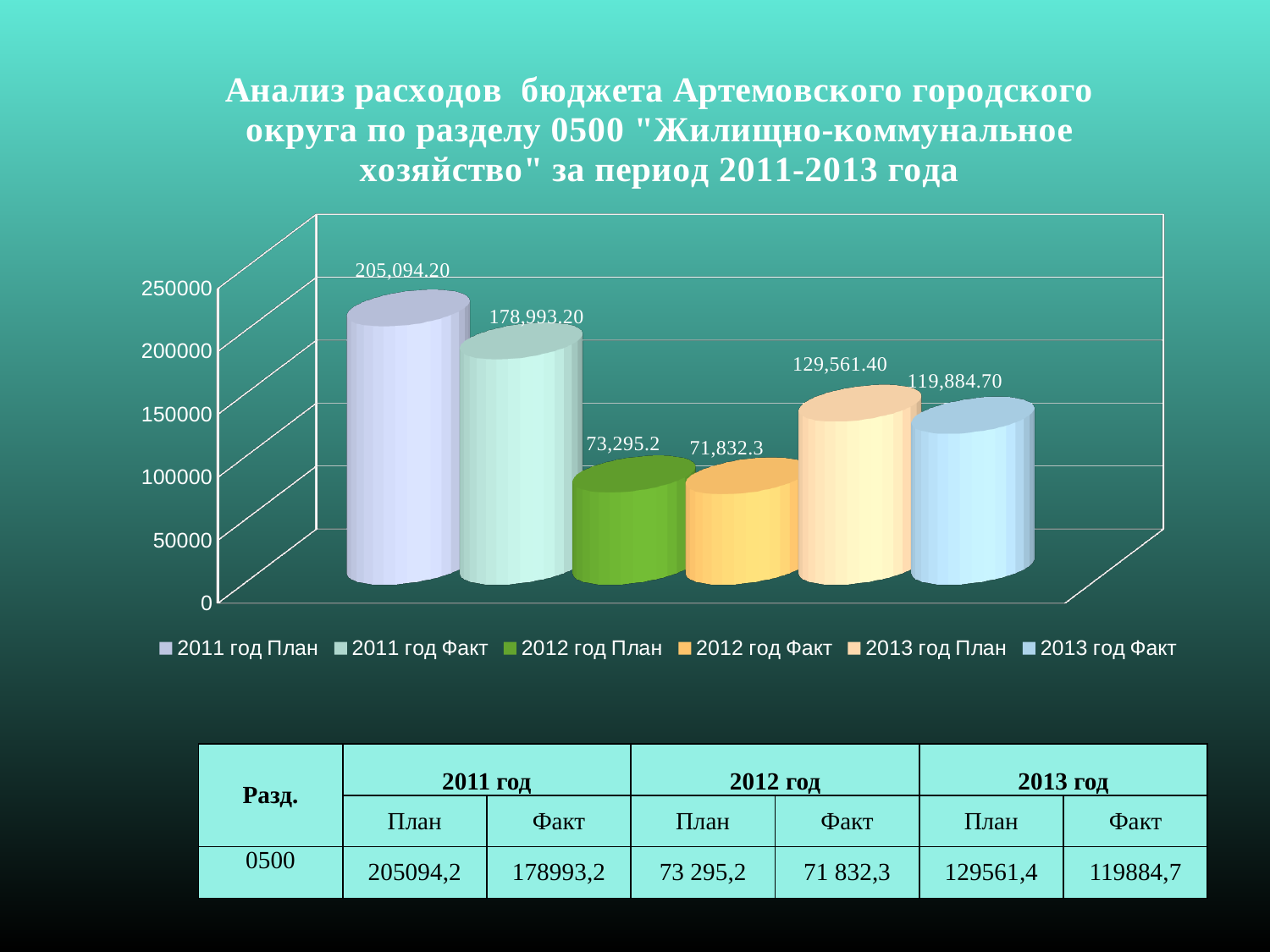

[unsupported chart]

| Разд. | 2011 год |  | 2012 год |  | 2013 год |  |
| --- | --- | --- | --- | --- | --- | --- |
|  | План | Факт | План | Факт | План | Факт |
| 0500 | 205094,2 | 178993,2 | 73 295,2 | 71 832,3 | 129561,4 | 119884,7 |